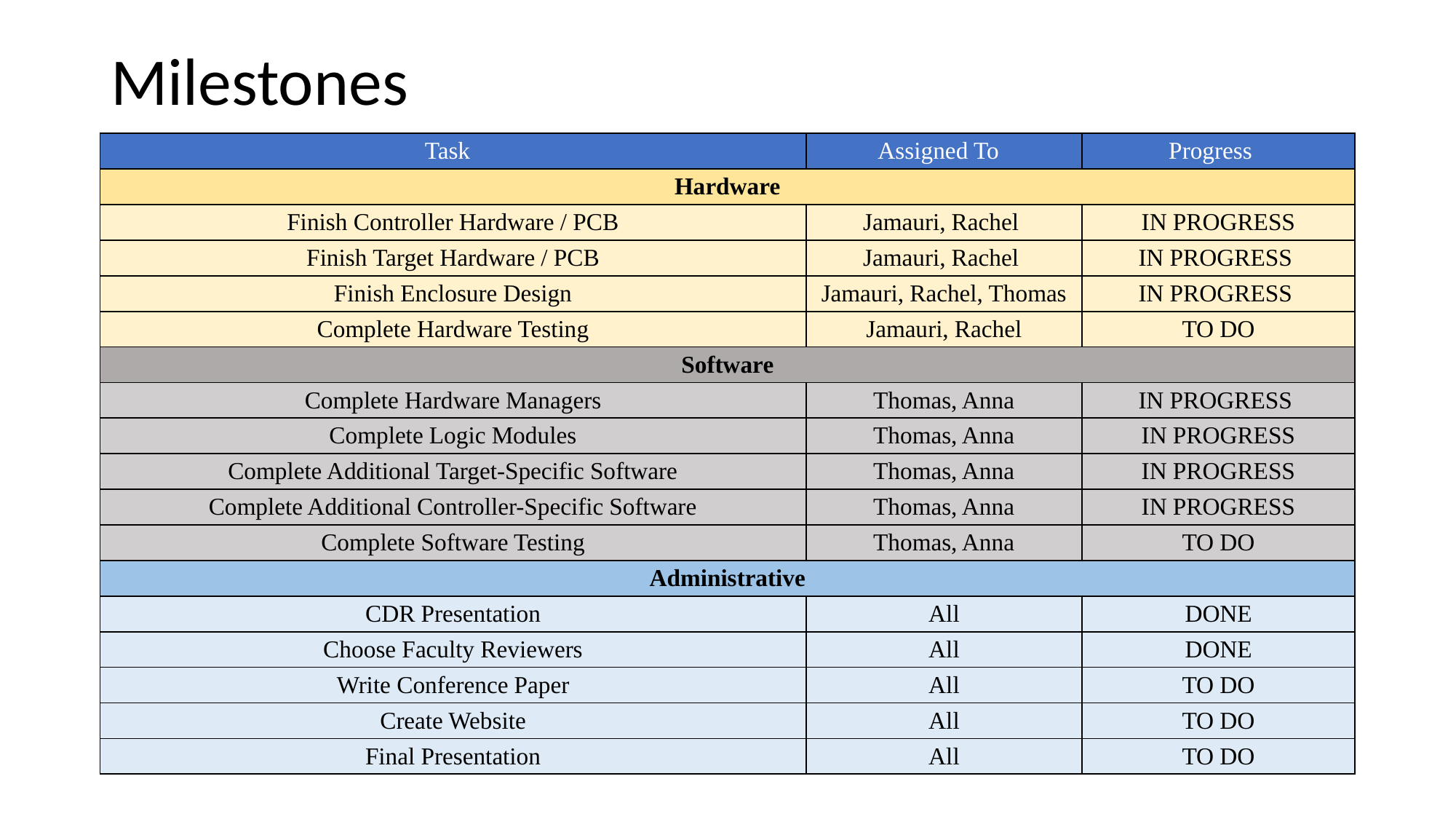

# Milestones
| Task | Assigned To | Progress |
| --- | --- | --- |
| Hardware |  |  |
| Finish Controller Hardware / PCB | Jamauri, Rachel | IN PROGRESS |
| Finish Target Hardware / PCB | Jamauri, Rachel | IN PROGRESS |
| Finish Enclosure Design | Jamauri, Rachel, Thomas | IN PROGRESS |
| Complete Hardware Testing | Jamauri, Rachel | TO DO |
| Software |  |  |
| Complete Hardware Managers | Thomas, Anna | IN PROGRESS |
| Complete Logic Modules | Thomas, Anna | IN PROGRESS |
| Complete Additional Target-Specific Software | Thomas, Anna | IN PROGRESS |
| Complete Additional Controller-Specific Software | Thomas, Anna | IN PROGRESS |
| Complete Software Testing | Thomas, Anna | TO DO |
| Administrative |  |  |
| CDR Presentation | All | DONE |
| Choose Faculty Reviewers | All | DONE |
| Write Conference Paper | All | TO DO |
| Create Website | All | TO DO |
| Final Presentation | All | TO DO |